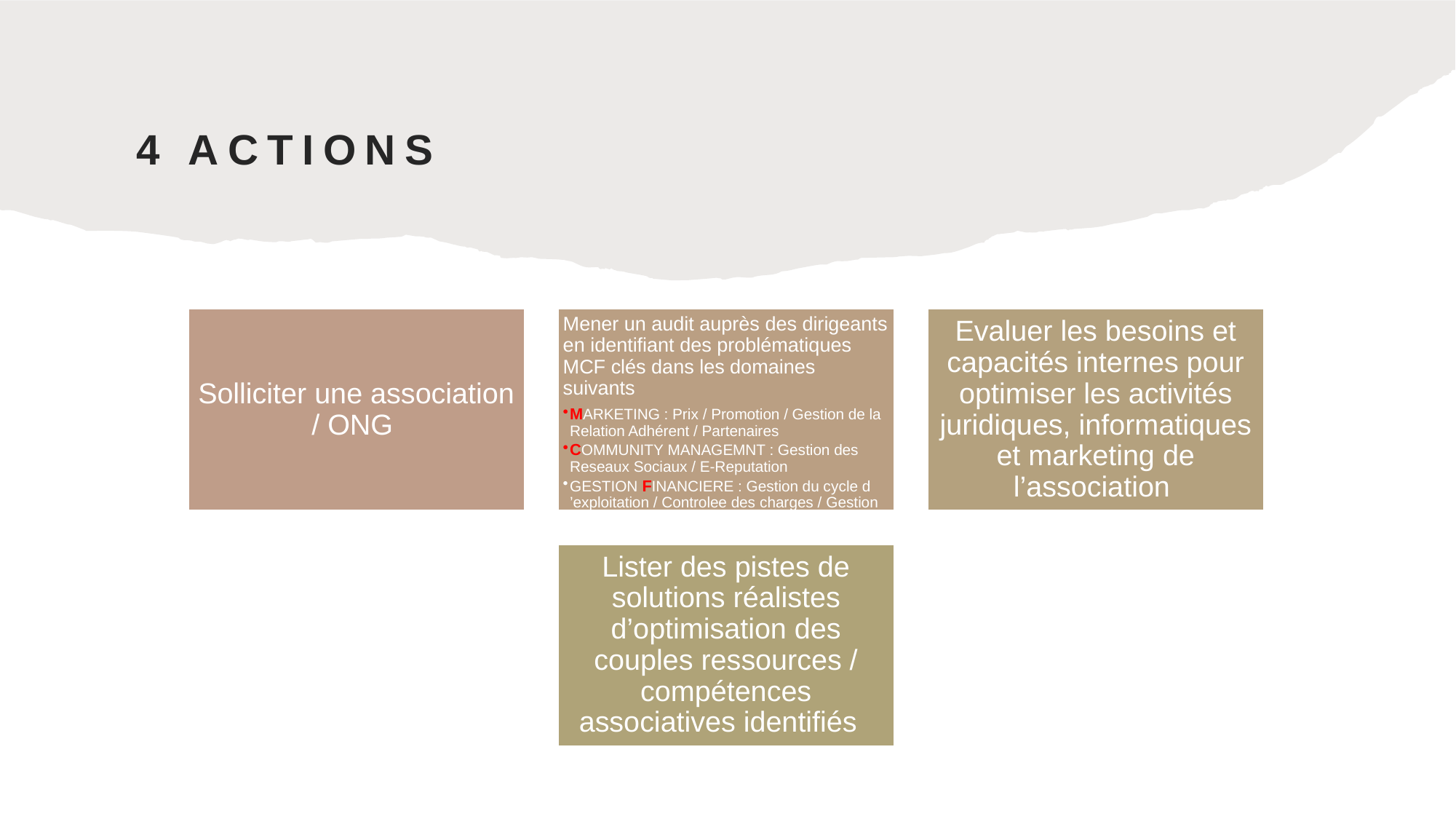

# 4 Actions
Solliciter une association / ONG
Mener un audit auprès des dirigeants en identifiant des problématiques MCF clés dans les domaines suivants
MARKETING : Prix / Promotion / Gestion de la Relation Adhérent / Partenaires
COMMUNITY MANAGEMNT : Gestion des Reseaux Sociaux / E-Reputation
GESTION FINANCIERE : Gestion du cycle d ’exploitation / Controlee des charges / Gestion des RH / Organisation
Evaluer les besoins et capacités internes pour optimiser les activités juridiques, informatiques et marketing de l’association
Lister des pistes de solutions réalistes d’optimisation des couples ressources / compétences associatives identifiés